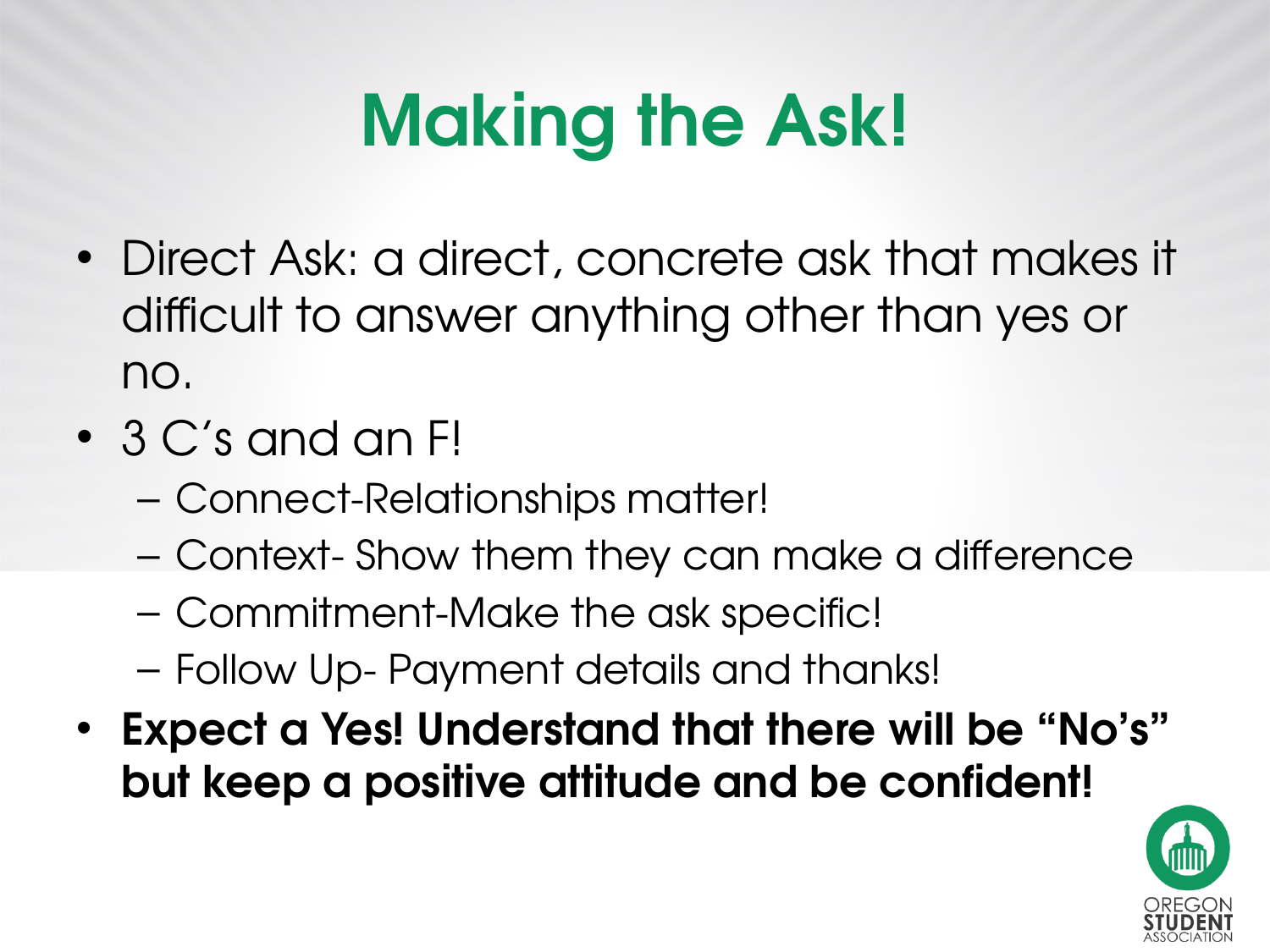

# Making the Ask!
Direct Ask: a direct, concrete ask that makes it difficult to answer anything other than yes or no.
3 C’s and an F!
Connect-Relationships matter!
Context- Show them they can make a difference
Commitment-Make the ask specific!
Follow Up- Payment details and thanks!
Expect a Yes! Understand that there will be “No’s” but keep a positive attitude and be confident!